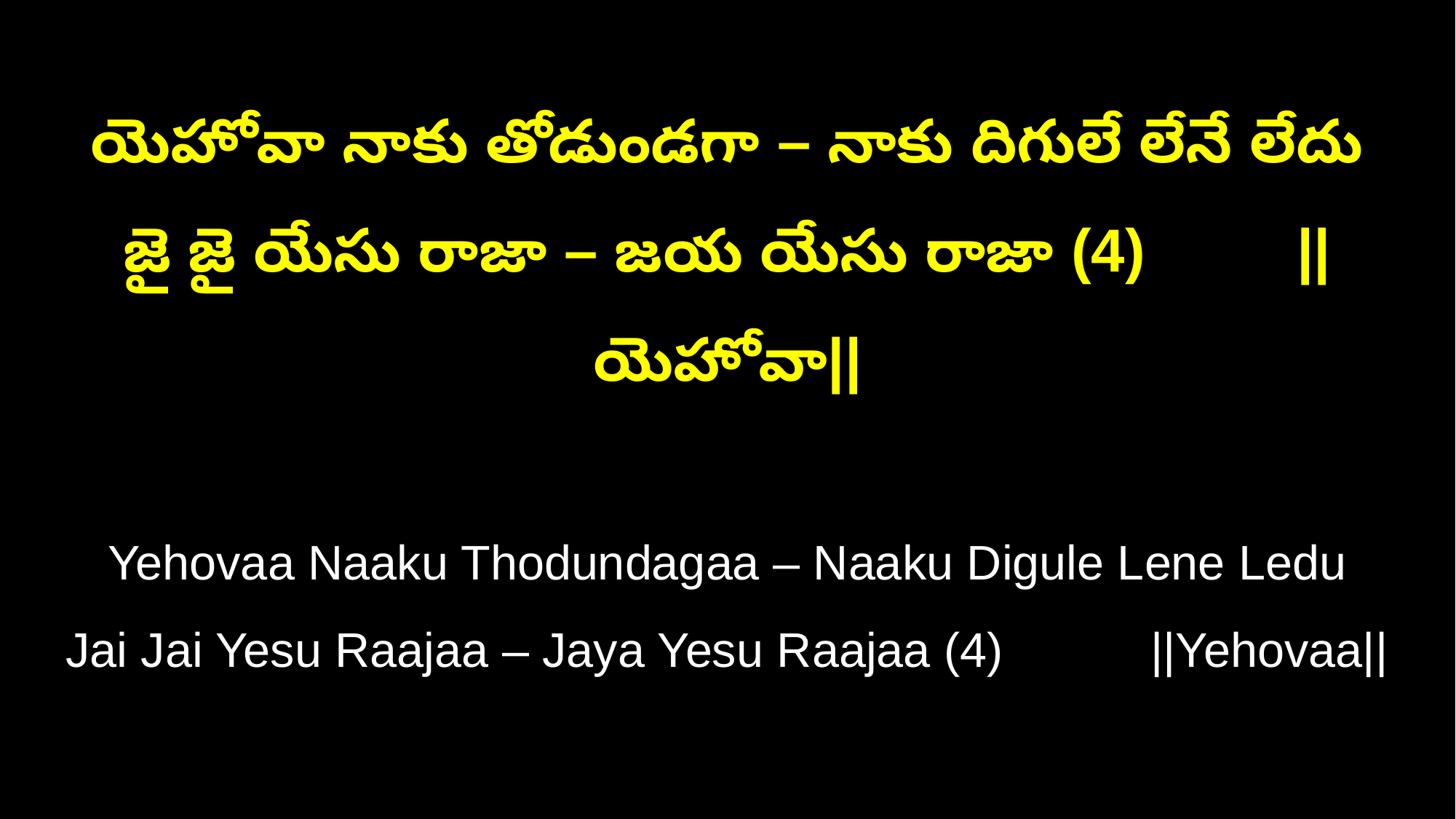

యెహోవా నాకు తోడుండగా – నాకు దిగులే లేనే లేదు
జై జై యేసు రాజా – జయ యేసు రాజా (4)         ||యెహోవా||
Yehovaa Naaku Thodundagaa – Naaku Digule Lene Ledu
Jai Jai Yesu Raajaa – Jaya Yesu Raajaa (4)           ||Yehovaa||